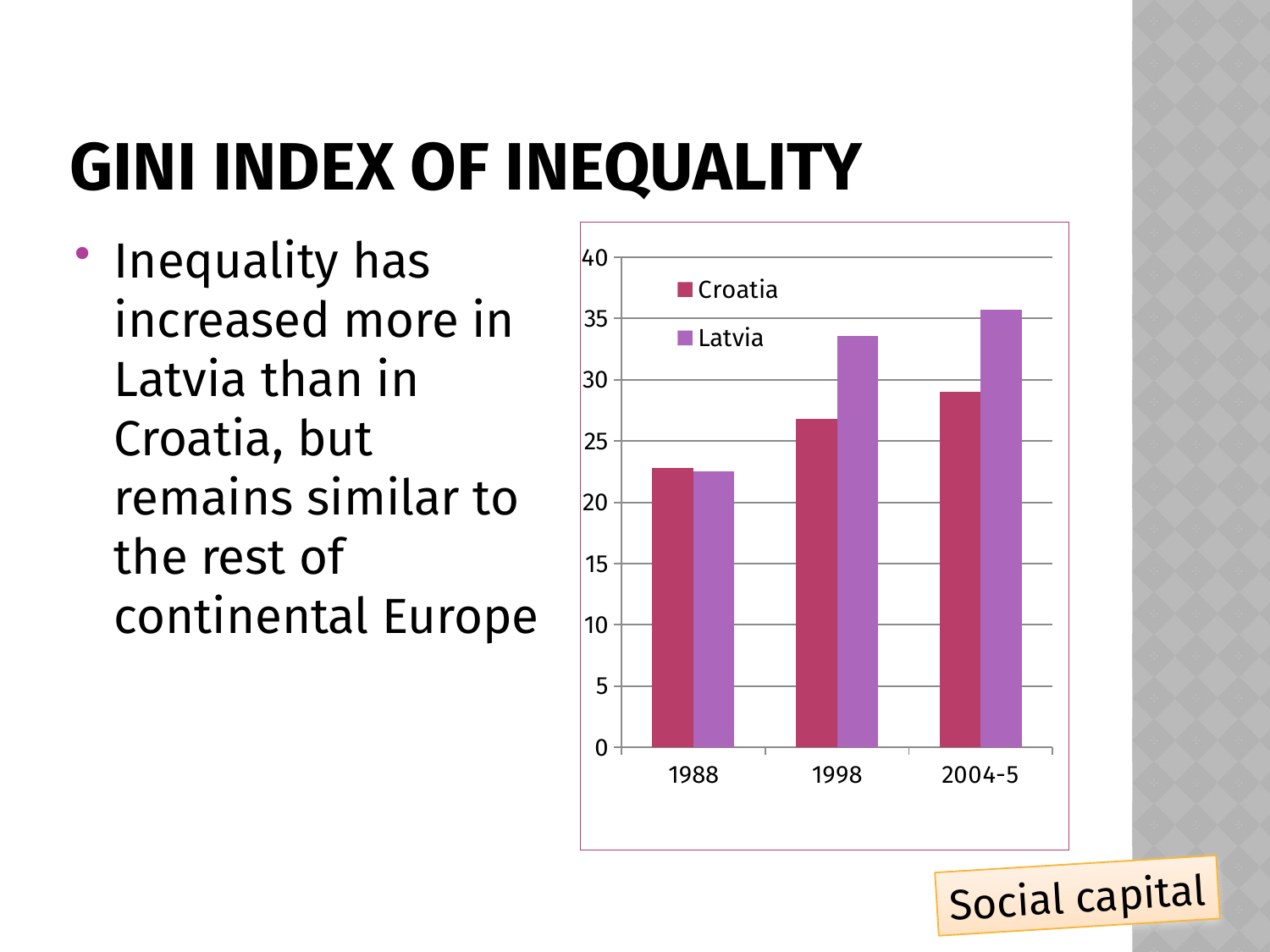

# Gini index of inequality
Inequality has increased more in Latvia than in Croatia, but remains similar to the rest of continental Europe

### Chart

| Category | Croatia | Latvia |
|---|---|---|
| 1988 | 22.8 | 22.5 |
| 1998 | 26.8 | 33.6 |
| 2004-5 | 29.0 | 35.7 |
Social capital